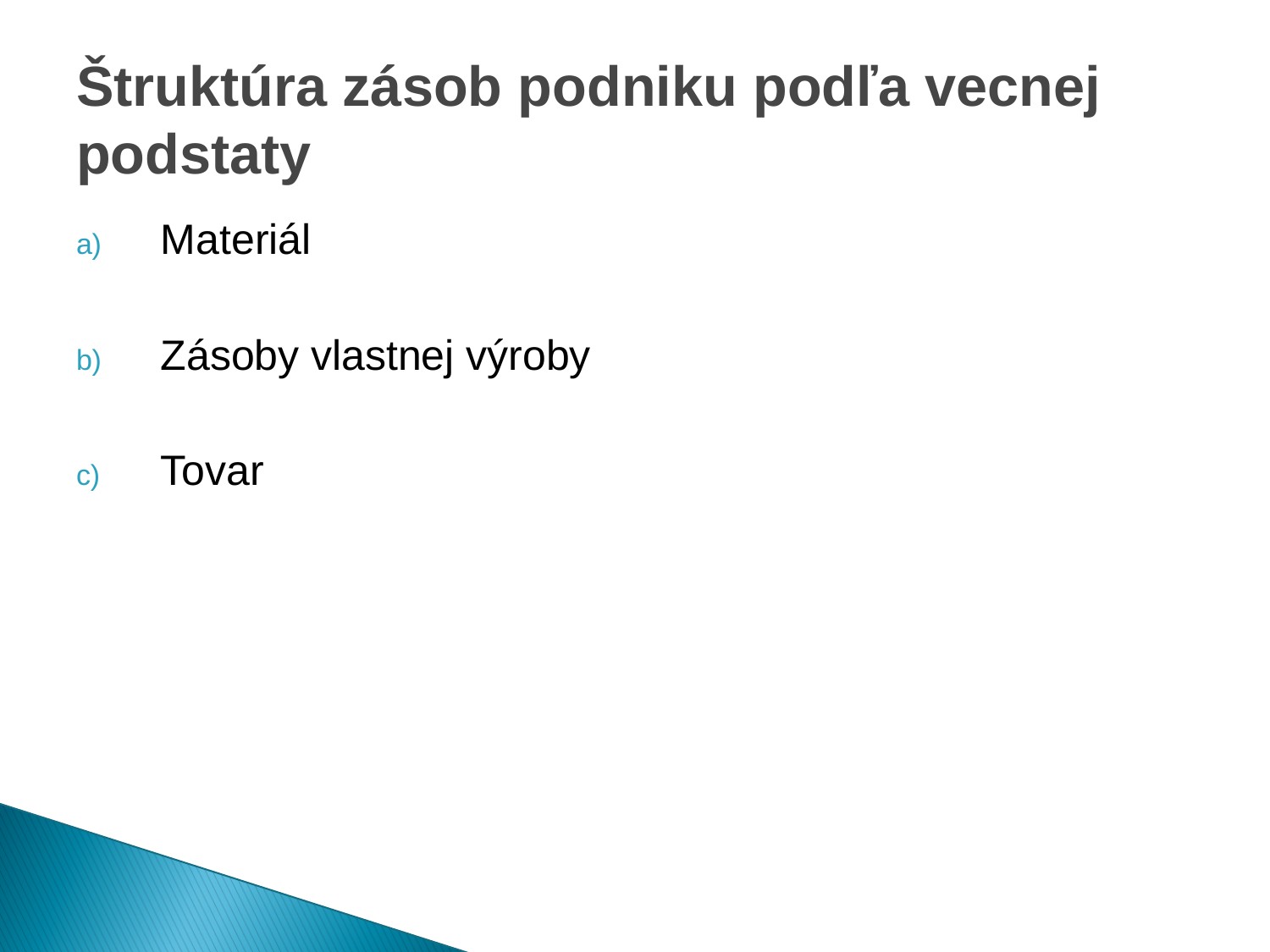

# Štruktúra zásob podniku podľa vecnej podstaty
Materiál

Zásoby vlastnej výroby

Tovar